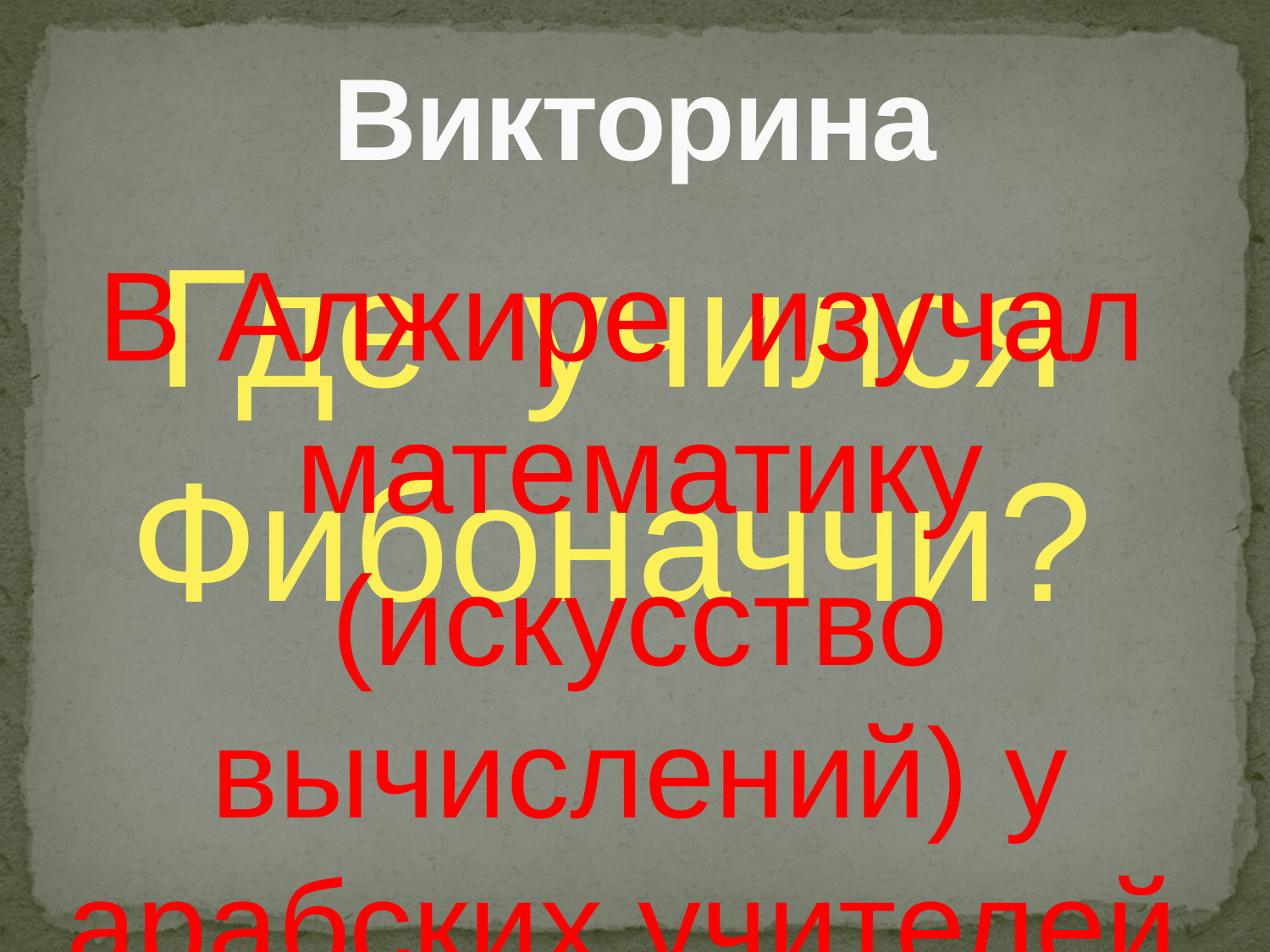

# Викторина
Где  учился
Фибоначчи?

В Алжире  изучал  математику (искусство вычислений) у арабских учителей.